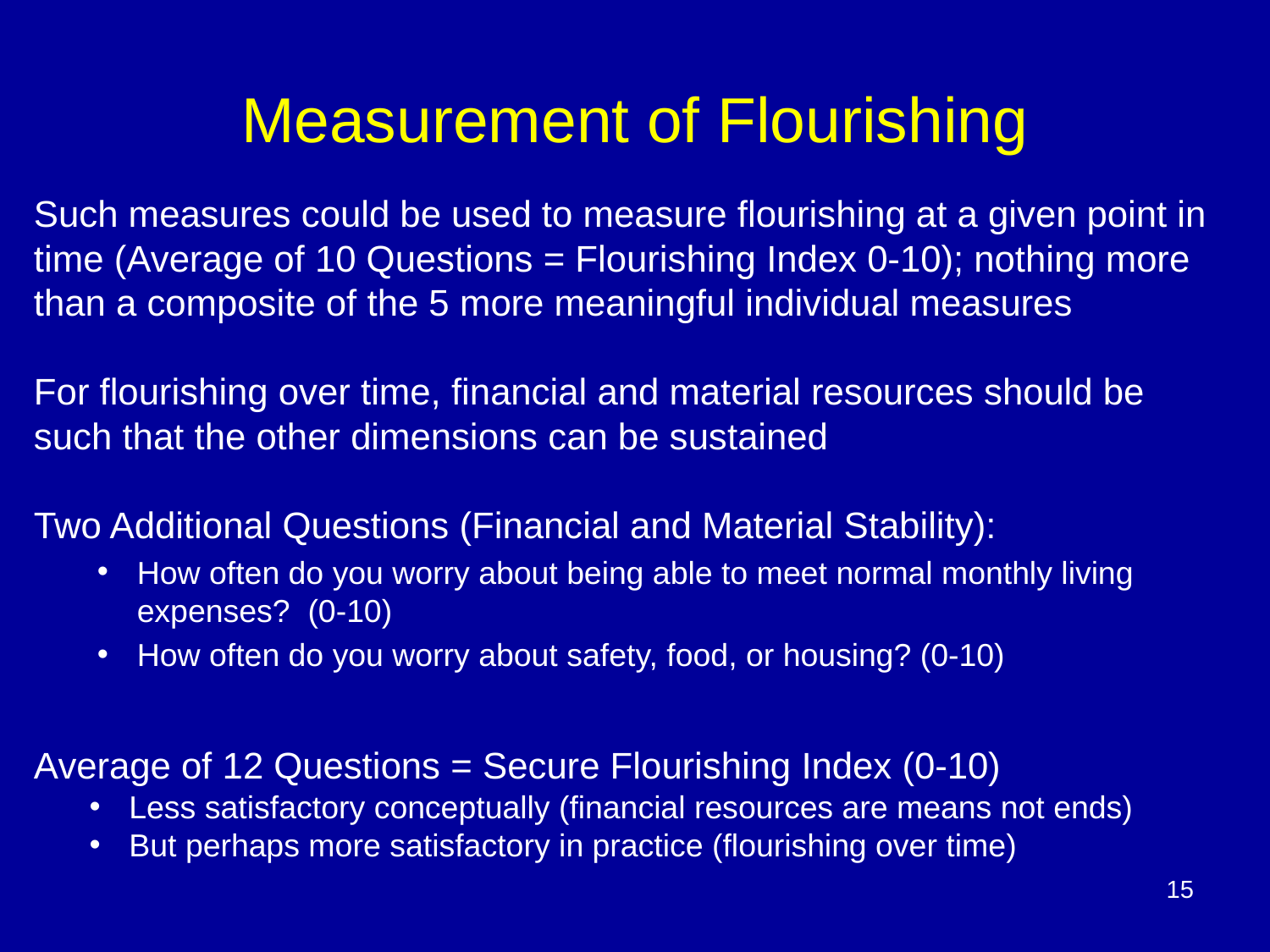

Measurement of Flourishing

Such measures could be used to measure flourishing at a given point in time (Average of 10 Questions = Flourishing Index 0-10); nothing more than a composite of the 5 more meaningful individual measures

For flourishing over time, financial and material resources should be such that the other dimensions can be sustained

Two Additional Questions (Financial and Material Stability):
How often do you worry about being able to meet normal monthly living expenses?  (0-10)
How often do you worry about safety, food, or housing? (0-10)

Average of 12 Questions = Secure Flourishing Index (0-10)
Less satisfactory conceptually (financial resources are means not ends)
But perhaps more satisfactory in practice (flourishing over time)

15